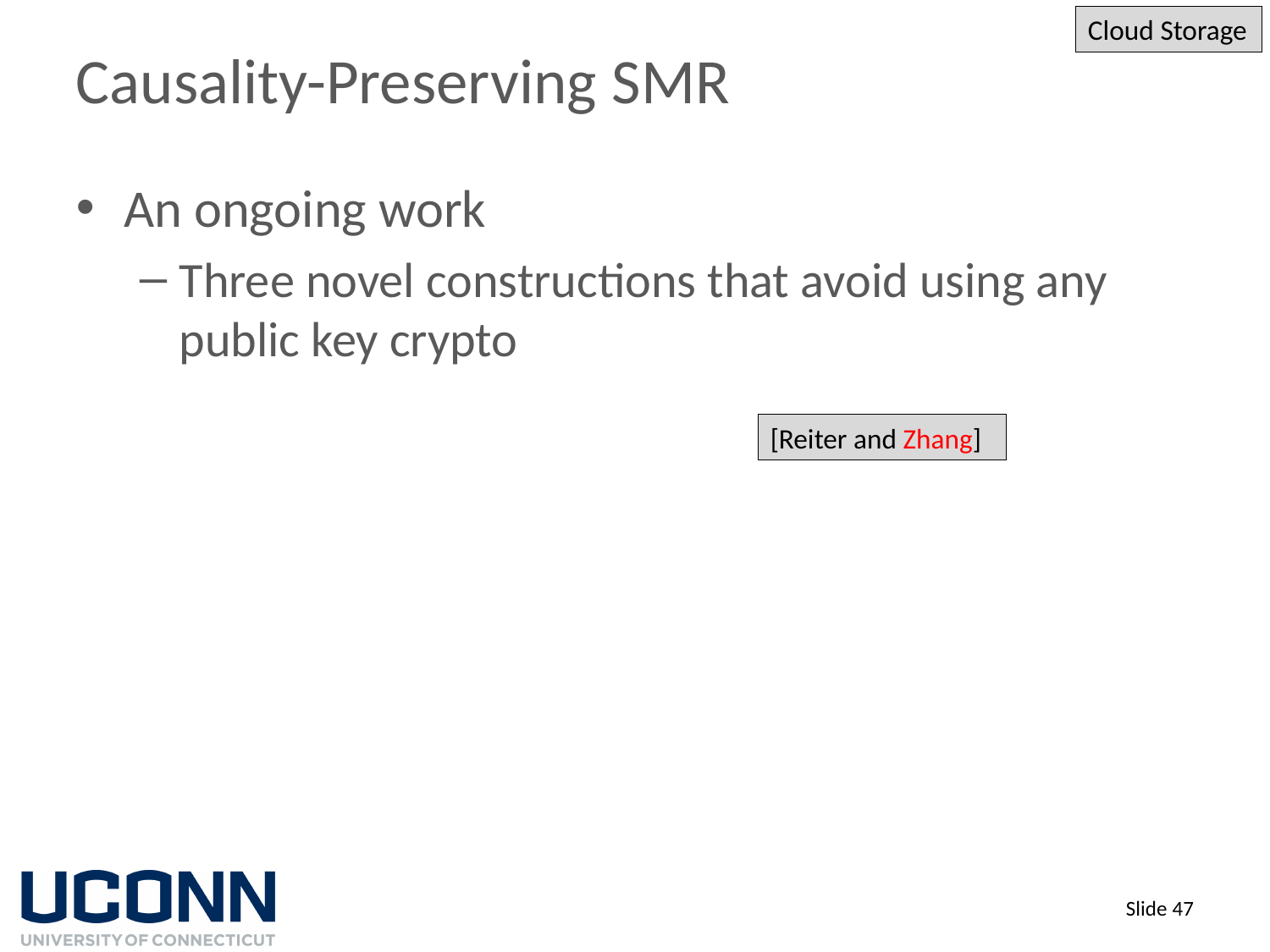

Cloud Storage
# Causality-Preserving SMR

An ongoing work
Three novel constructions that avoid using any public key crypto

[Reiter and Zhang]
Slide 47